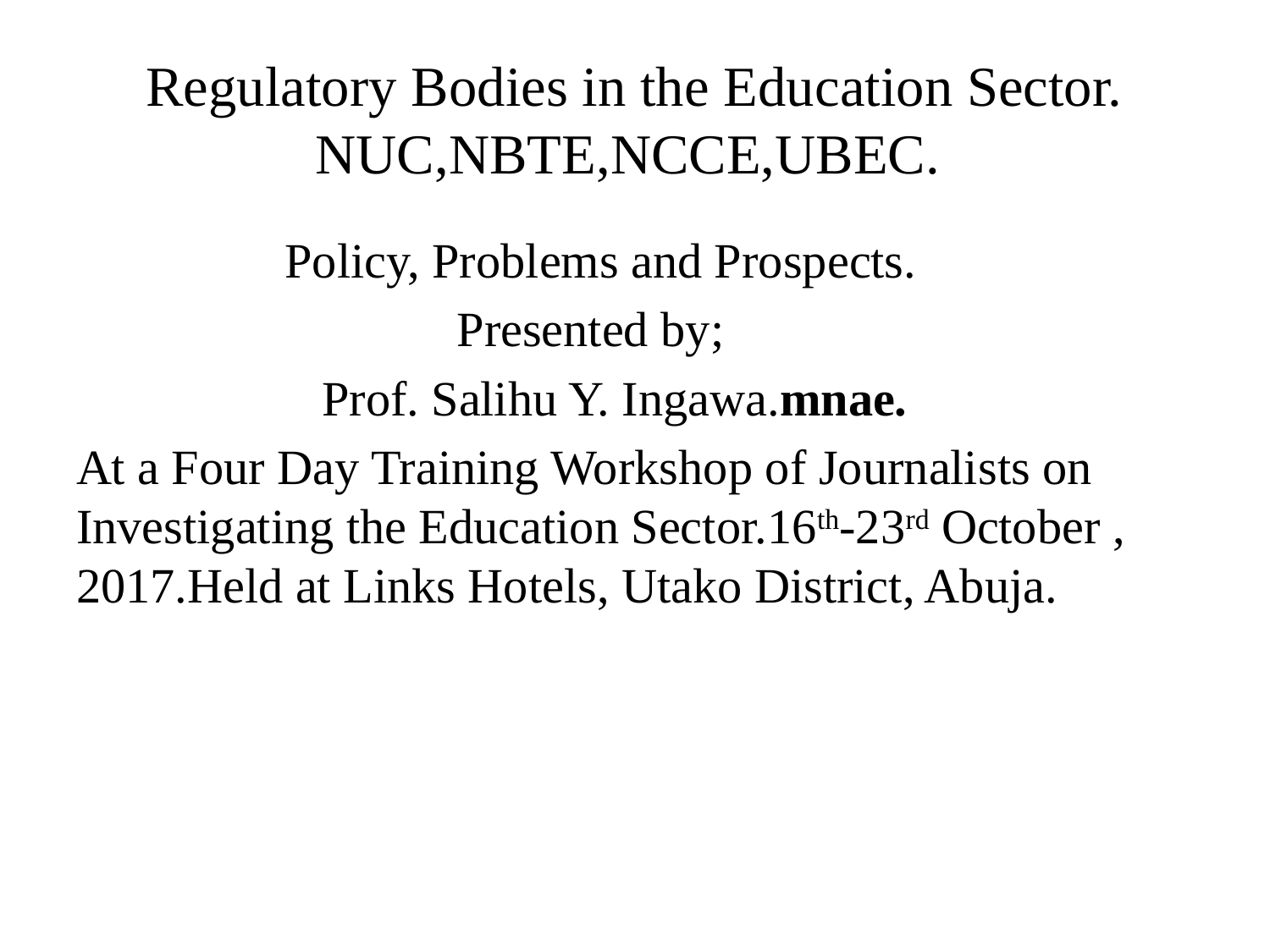

# Regulatory Bodies in the Education Sector. NUC,NBTE,NCCE,UBEC.
                 Policy, Problems and Prospects.
                               Presented by;
                    Prof. Salihu Y. Ingawa.mnae.
At a Four Day Training Workshop of Journalists on Investigating the Education Sector.16th-23rd October , 2017.Held at Links Hotels, Utako District, Abuja.